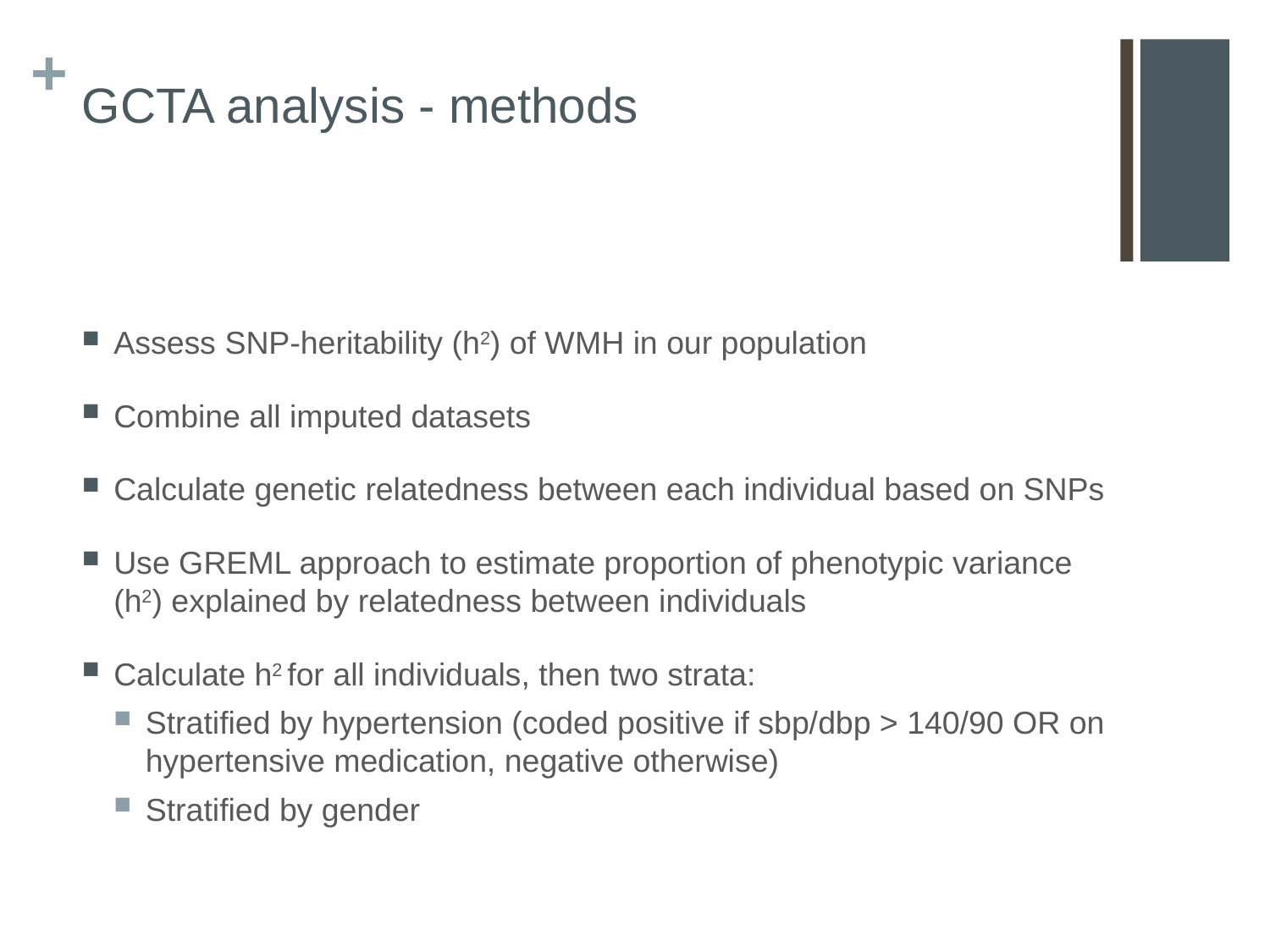

# GCTA analysis - methods
Assess SNP-heritability (h2) of WMH in our population
Combine all imputed datasets
Calculate genetic relatedness between each individual based on SNPs
Use GREML approach to estimate proportion of phenotypic variance (h2) explained by relatedness between individuals
Calculate h2 for all individuals, then two strata:
Stratified by hypertension (coded positive if sbp/dbp > 140/90 OR on hypertensive medication, negative otherwise)
Stratified by gender